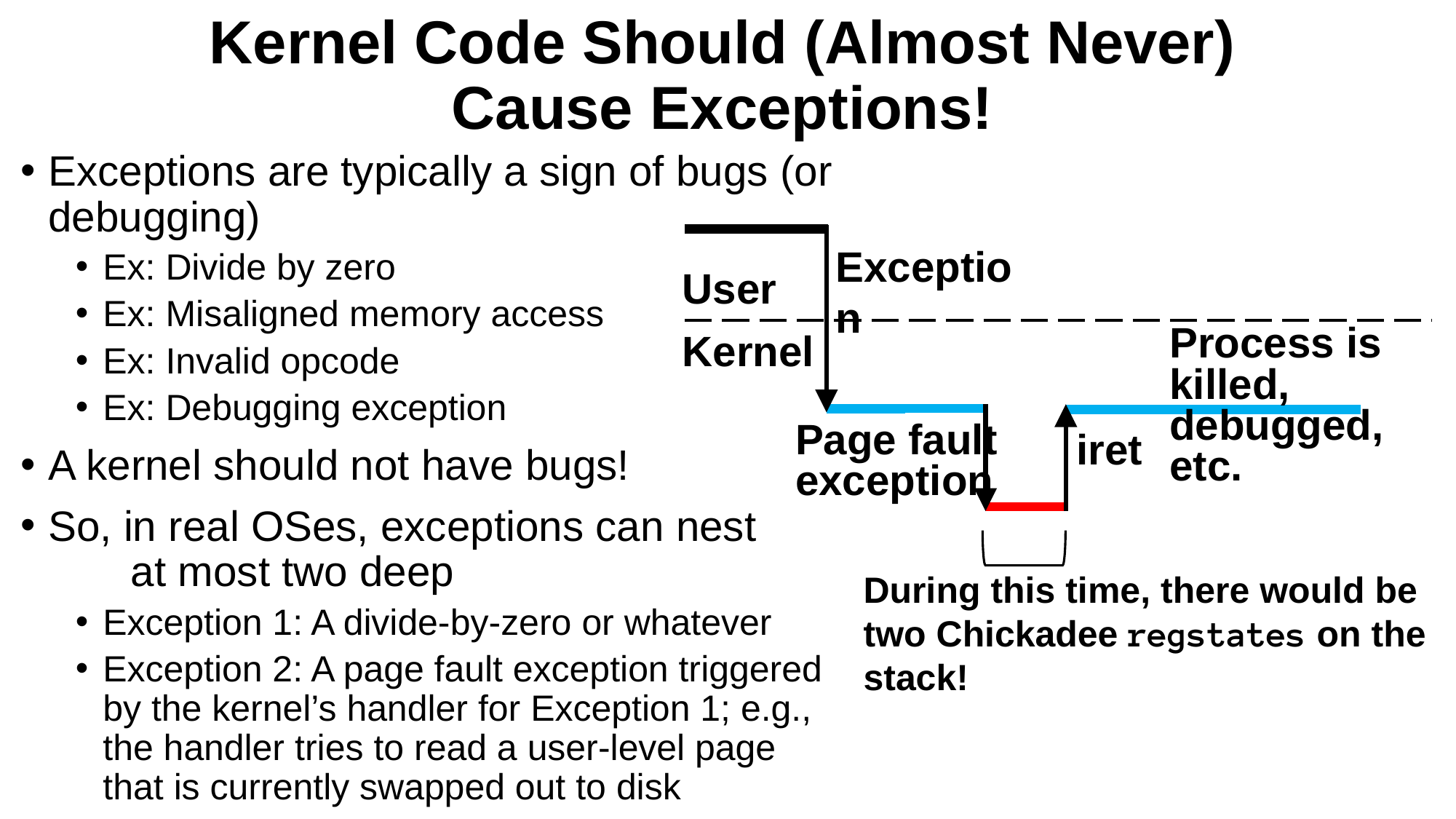

# Kernel Code Should (Almost Never) Cause Exceptions!
Exceptions are typically a sign of bugs (or debugging)
Ex: Divide by zero
Ex: Misaligned memory access
Ex: Invalid opcode
Ex: Debugging exception
A kernel should not have bugs!
So, in real OSes, exceptions can nest              at most two deep
Exception 1: A divide-by-zero or whatever
Exception 2: A page fault exception triggered  by the kernel’s handler for Exception 1; e.g., the handler tries to read a user-level page that is currently swapped out to disk
Exception
User
Kernel
Process is killed, debugged, etc.
Page fault exception
iret

During this time, there would be two Chickadee regstates on the stack!